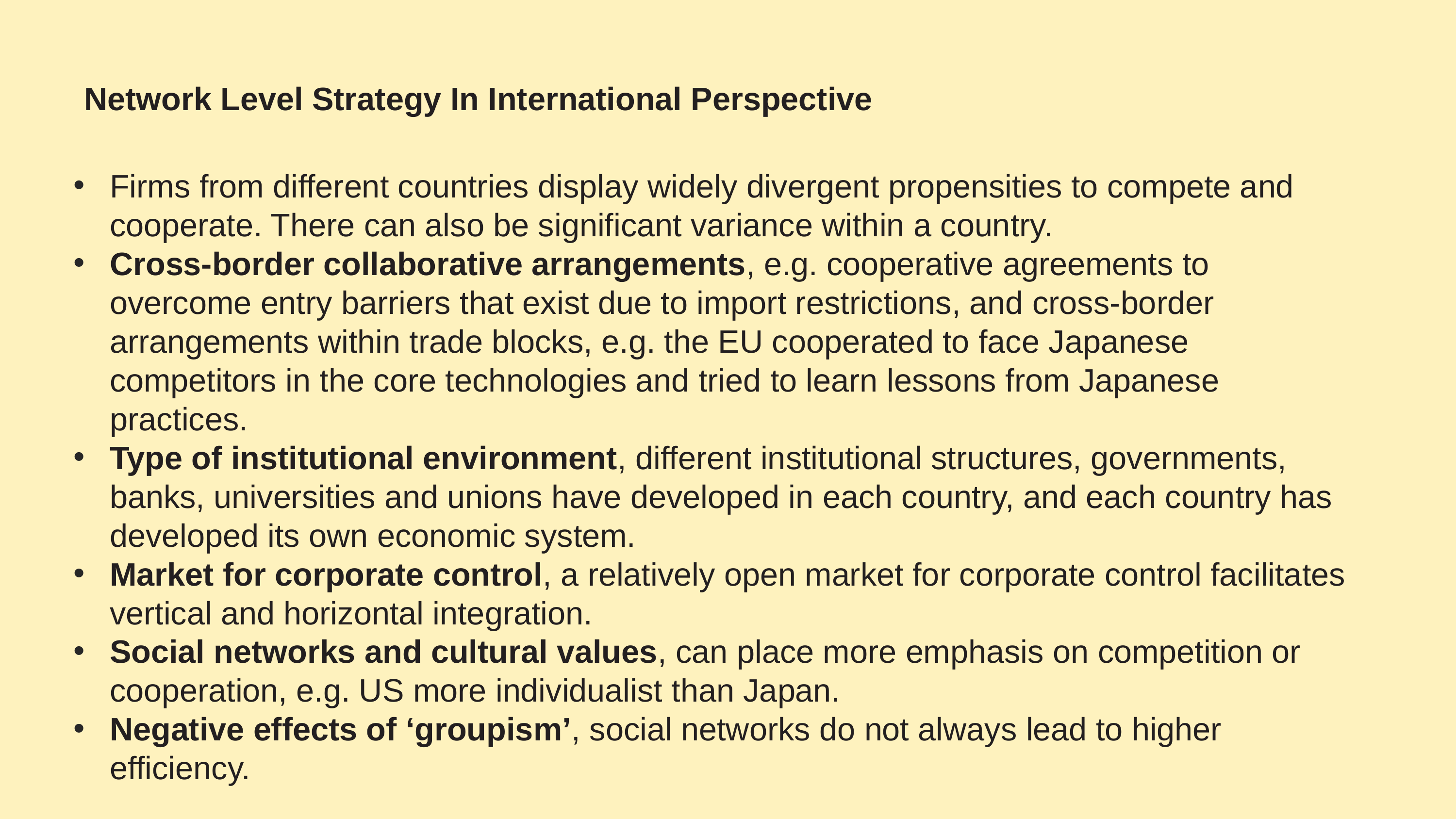

# Network Level Strategy In International Perspective
Firms from different countries display widely divergent propensities to compete and cooperate. There can also be significant variance within a country.
Cross-border collaborative arrangements, e.g. cooperative agreements to overcome entry barriers that exist due to import restrictions, and cross-border arrangements within trade blocks, e.g. the EU cooperated to face Japanese competitors in the core technologies and tried to learn lessons from Japanese practices.
Type of institutional environment, different institutional structures, governments, banks, universities and unions have developed in each country, and each country has developed its own economic system.
Market for corporate control, a relatively open market for corporate control facilitates vertical and horizontal integration.
Social networks and cultural values, can place more emphasis on competition or cooperation, e.g. US more individualist than Japan.
Negative effects of ‘groupism’, social networks do not always lead to higher efficiency.